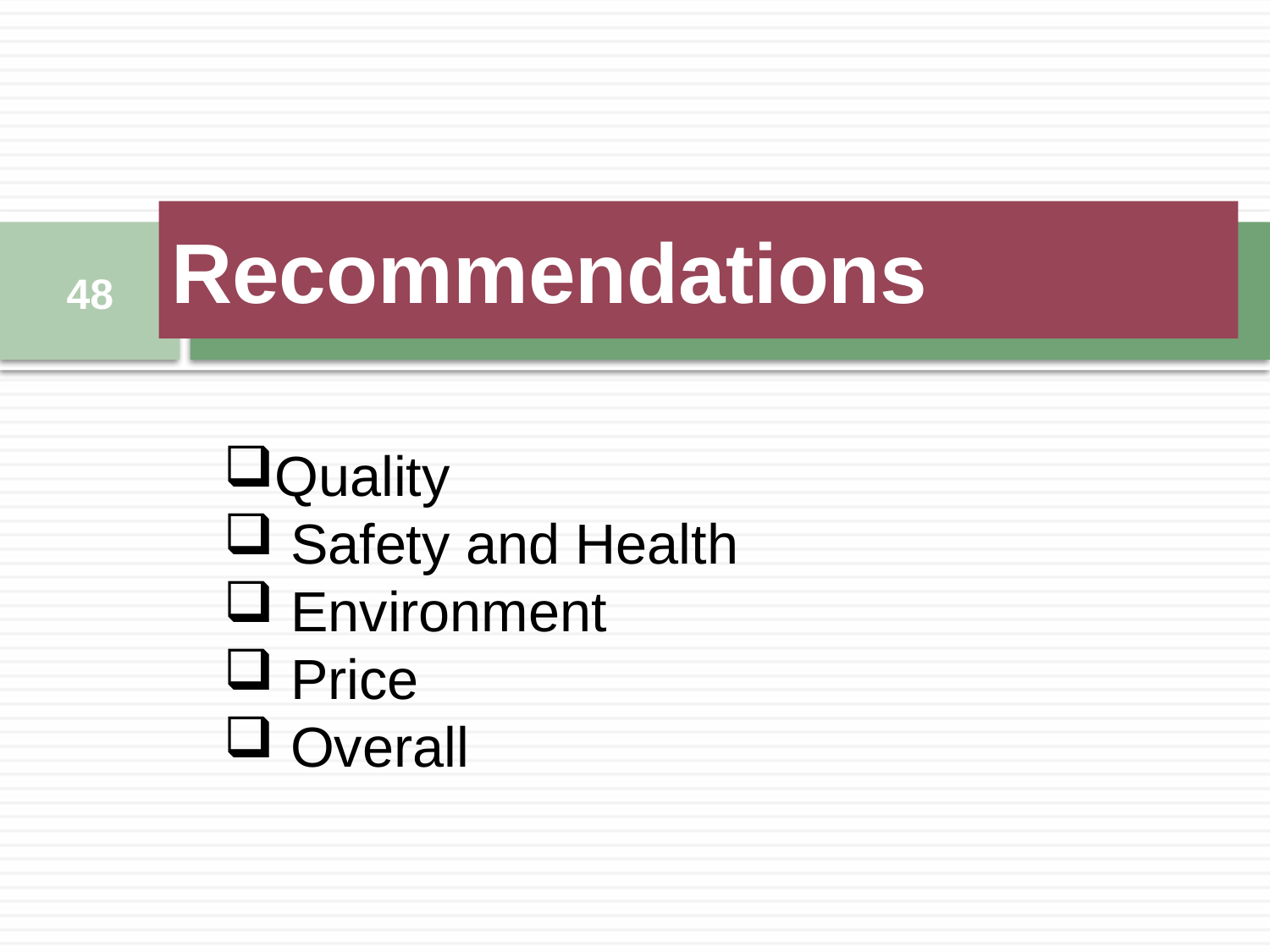

# Recommendations
48
Quality
 Safety and Health
 Environment
 Price
 Overall